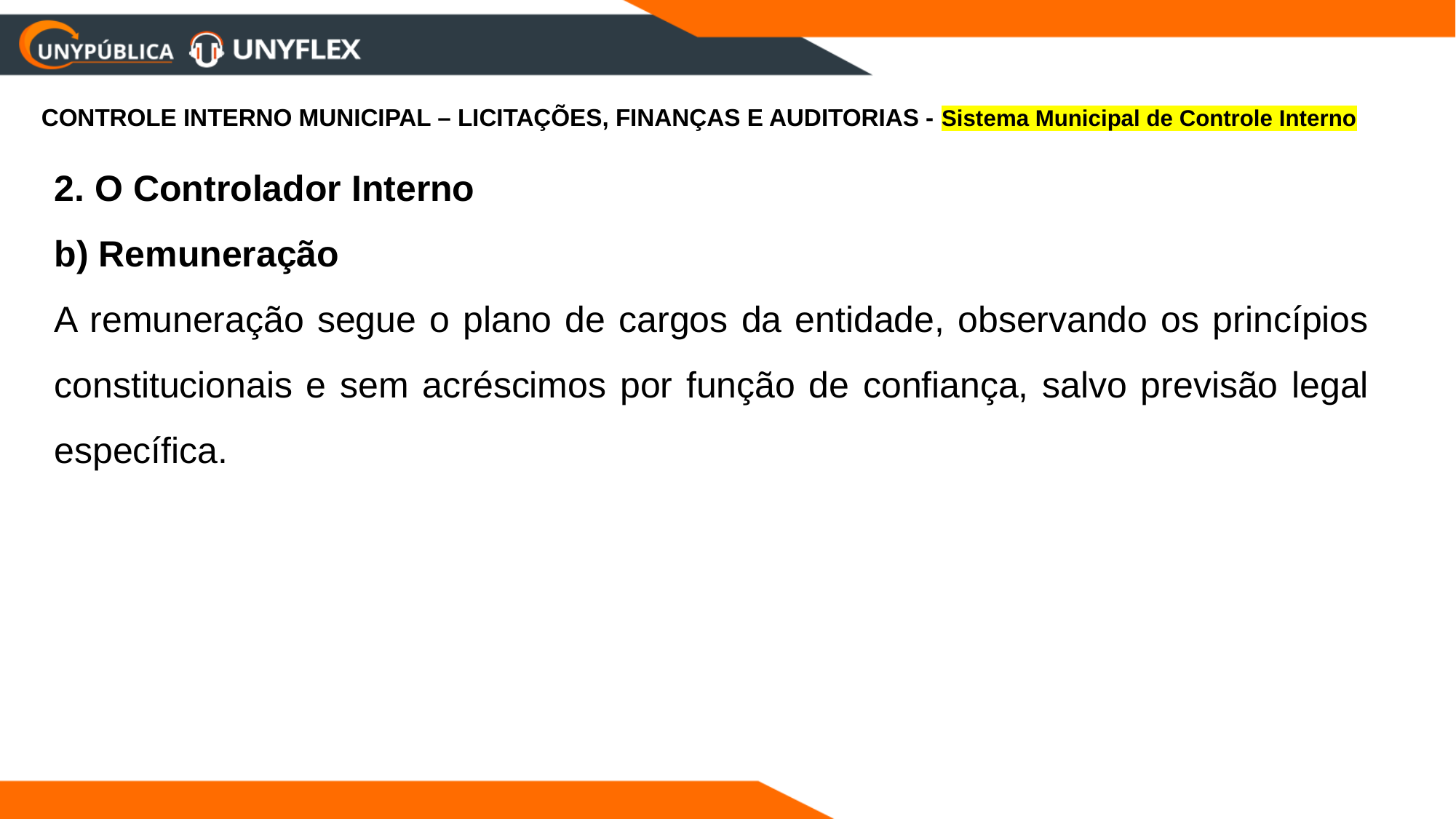

CONTROLE INTERNO MUNICIPAL – LICITAÇÕES, FINANÇAS E AUDITORIAS - Sistema Municipal de Controle Interno
2. O Controlador Interno
b) Remuneração
A remuneração segue o plano de cargos da entidade, observando os princípios constitucionais e sem acréscimos por função de confiança, salvo previsão legal específica.